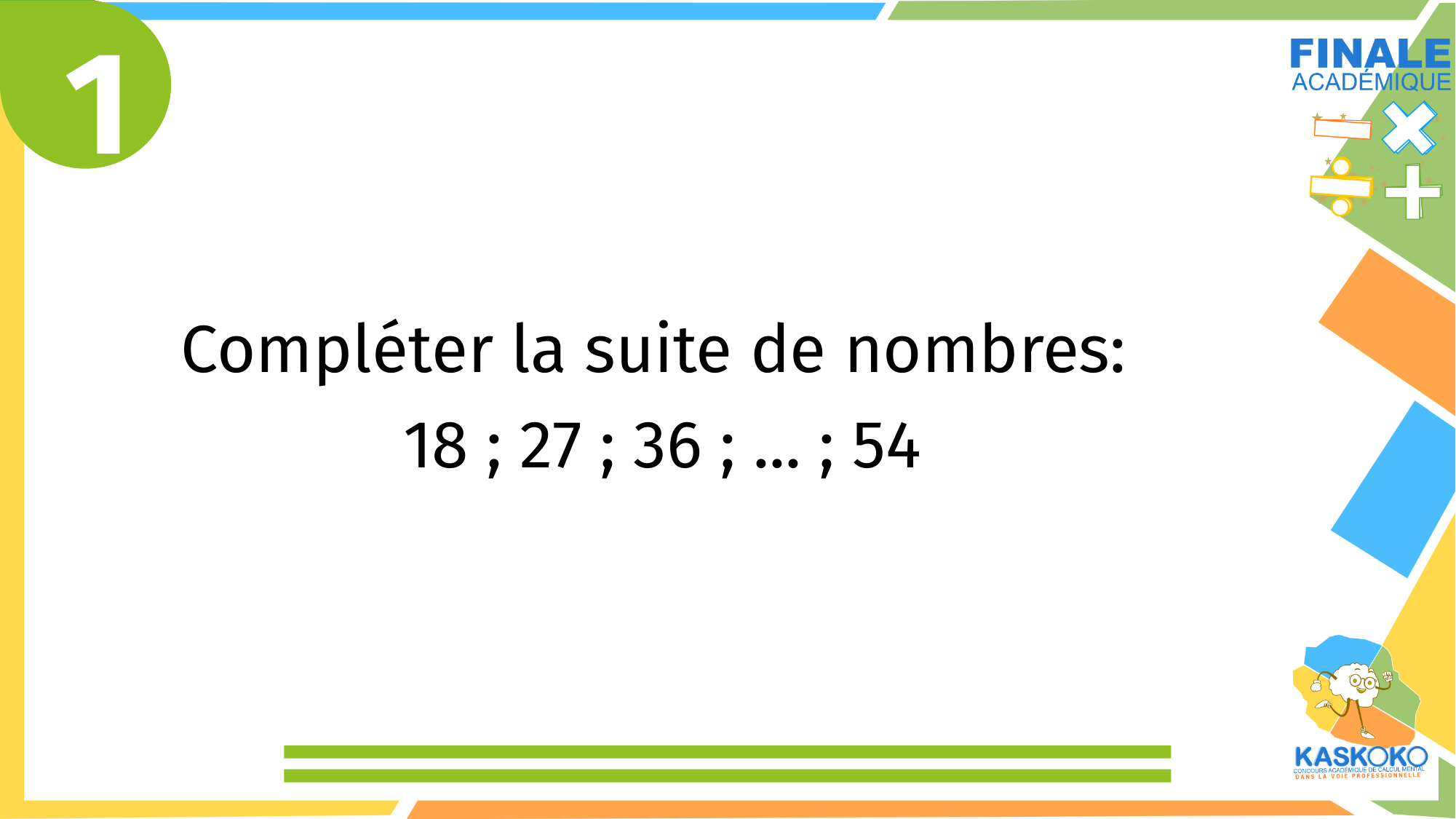

1
Compléter la suite de nombres:
18 ; 27 ; 36 ; ... ; 54